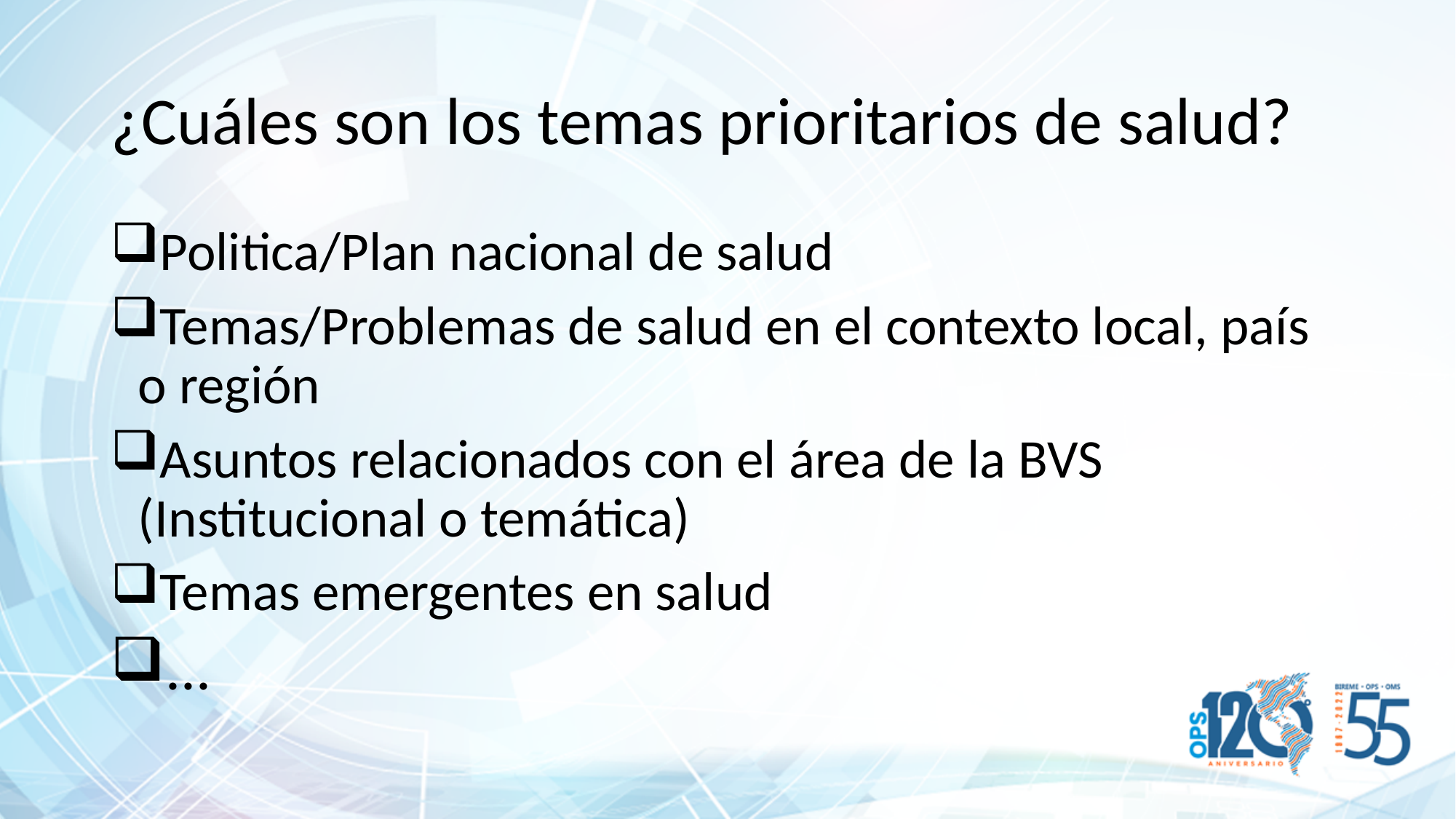

# ¿Cuáles son los temas prioritarios de salud?
Politica/Plan nacional de salud
Temas/Problemas de salud en el contexto local, país o región
Asuntos relacionados con el área de la BVS (Institucional o temática)
Temas emergentes en salud
...